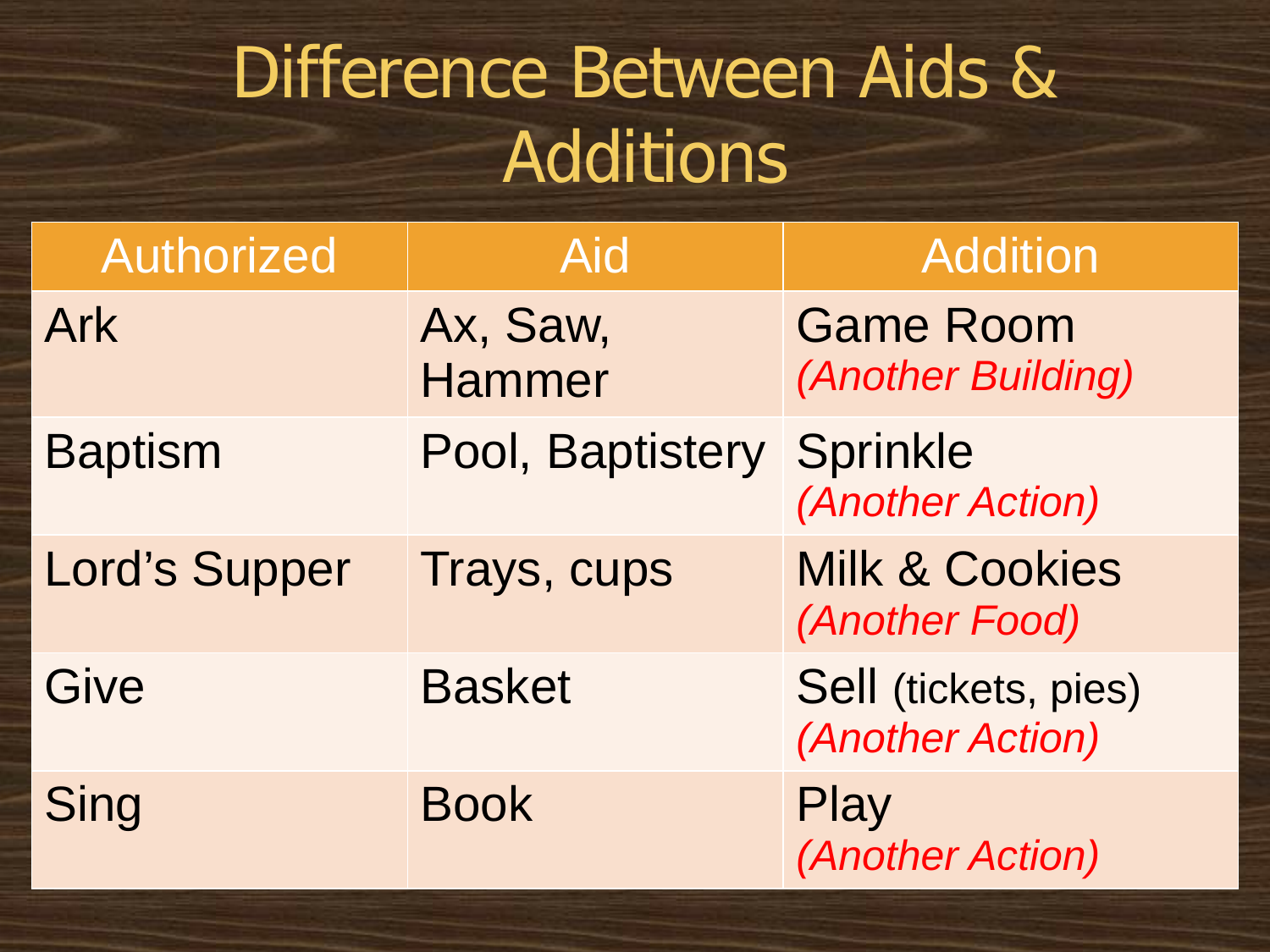

Difference Between Aids & Additions
| Authorized | Aid | Addition |
| --- | --- | --- |
| Ark | Ax, Saw, Hammer | Game Room (Another Building) |
| Baptism | Pool, Baptistery | Sprinkle (Another Action) |
| Lord’s Supper | Trays, cups | Milk & Cookies (Another Food) |
| Give | Basket | Sell (tickets, pies) (Another Action) |
| Sing | Book | Play (Another Action) |